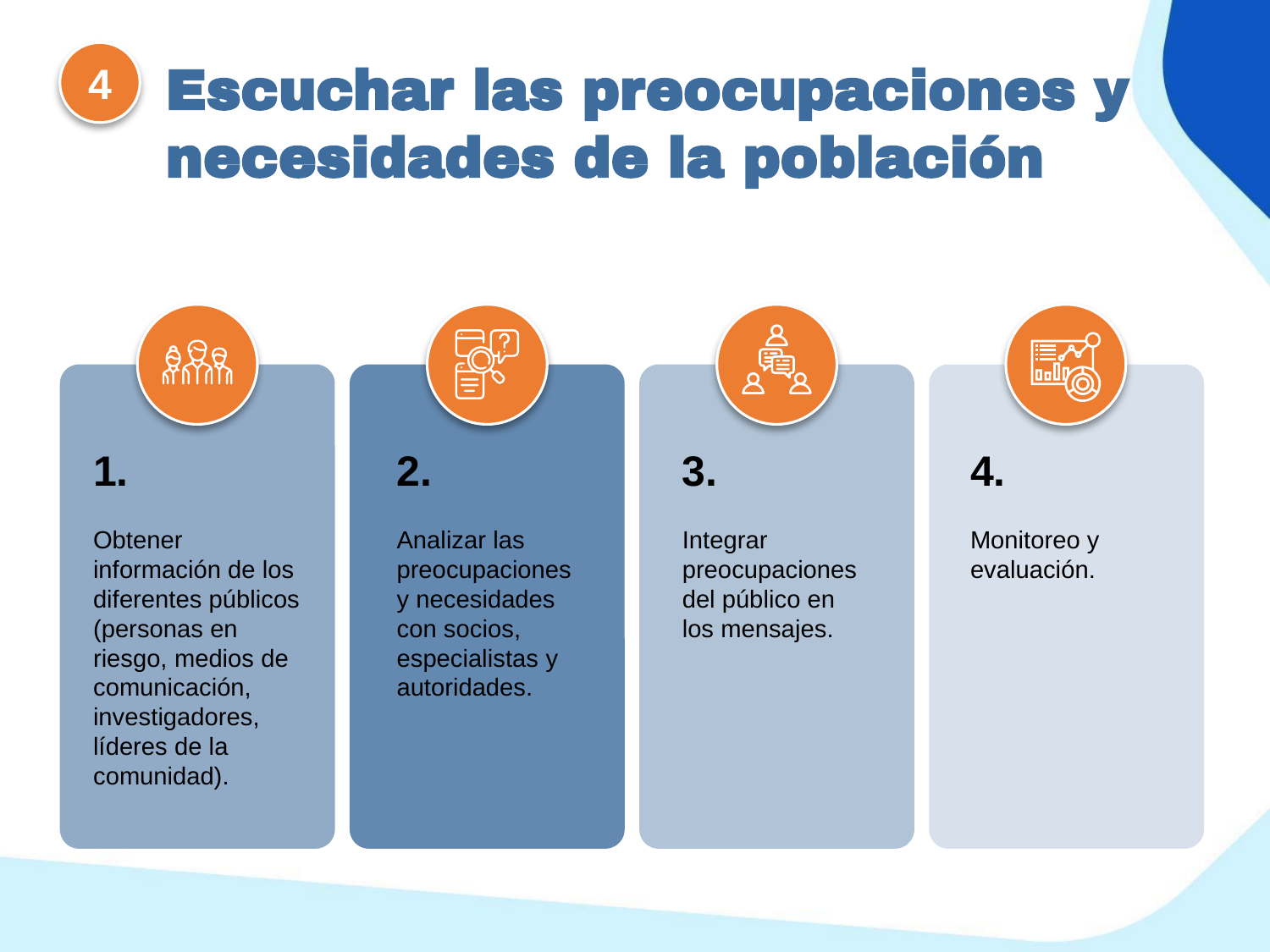

4
Escuchar las preocupaciones y necesidades de la población

1.

Obtener información de los diferentes públicos (personas en riesgo, medios de comunicación, investigadores, líderes de la comunidad).
2.

Analizar las preocupaciones y necesidades con socios, especialistas y autoridades.
3.

Integrar preocupaciones del público en los mensajes.
4.

Monitoreo y evaluación.